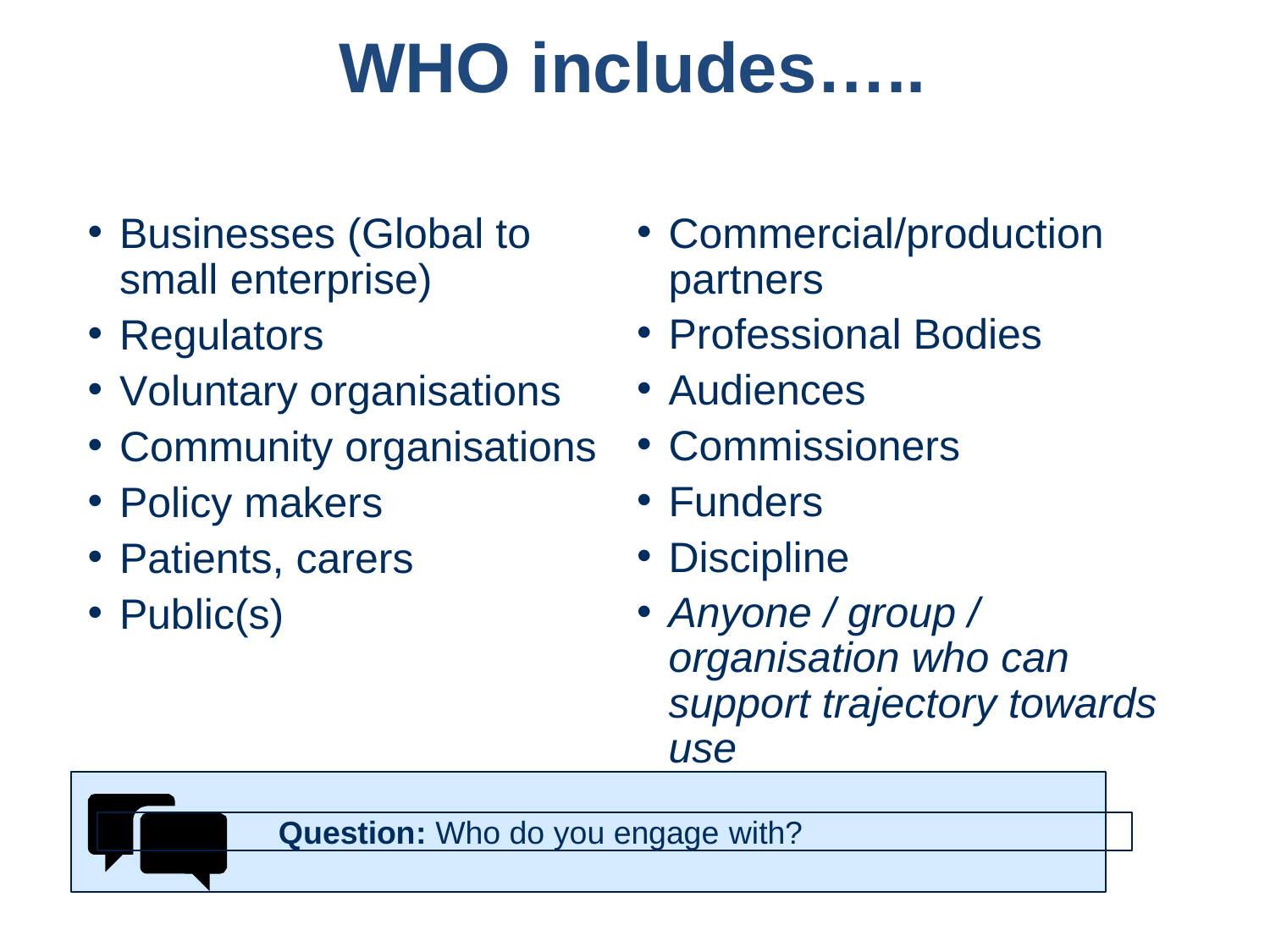

# WHO includes…..
Businesses (Global to small enterprise)
Regulators
Voluntary organisations
Community organisations
Policy makers
Patients, carers
Public(s)
Commercial/production partners
Professional Bodies
Audiences
Commissioners
Funders
Discipline
Anyone / group / organisation who can support trajectory towards use

Question: Who do you engage with?